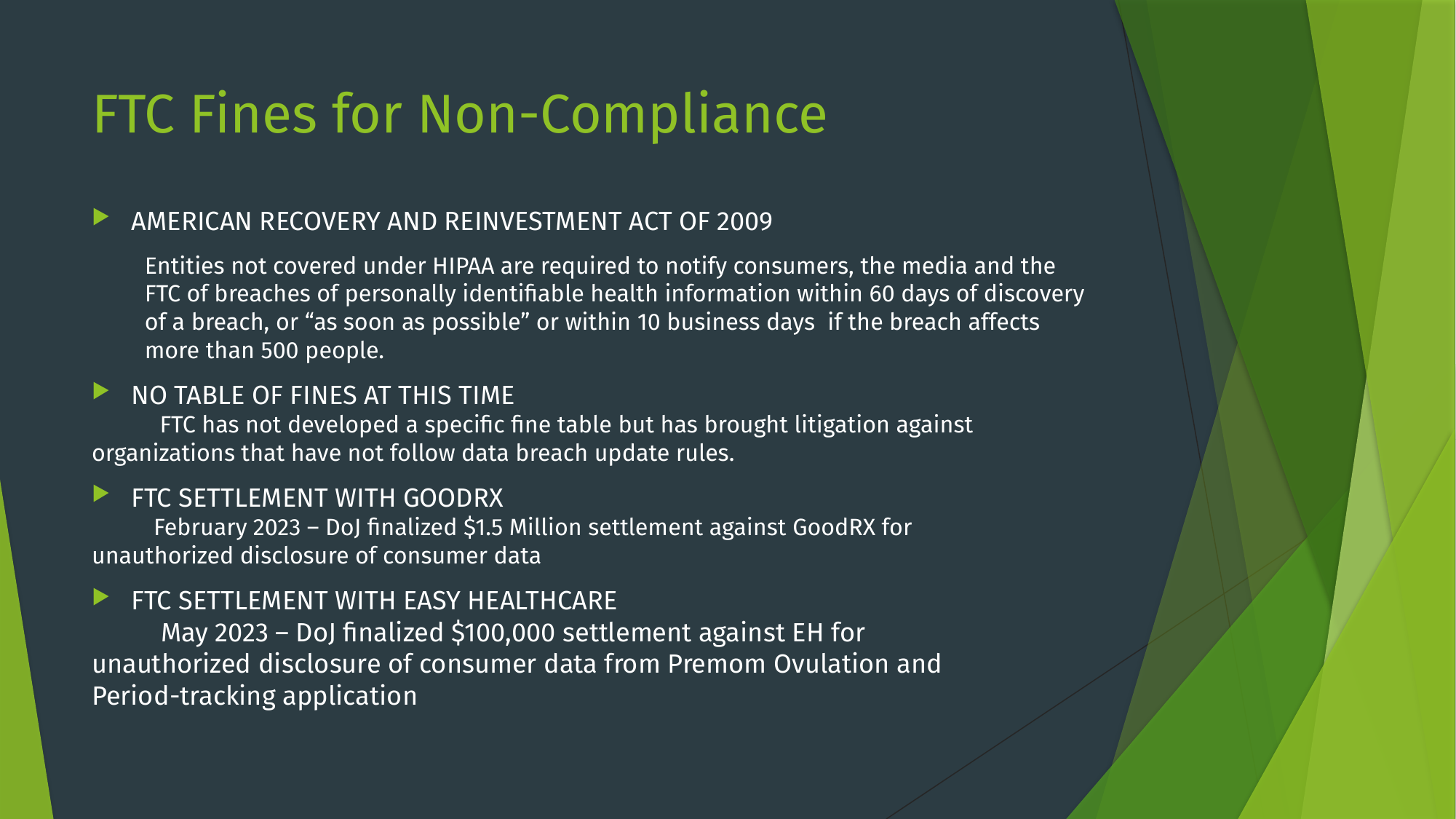

# FTC Fines for Non-Compliance
AMERICAN RECOVERY AND REINVESTMENT ACT OF 2009
Entities not covered under HIPAA are required to notify consumers, the media and the FTC of breaches of personally identifiable health information within 60 days of discovery of a breach, or “as soon as possible” or within 10 business days  if the breach affects more than 500 people.
NO TABLE OF FINES AT THIS TIME
           FTC has not developed a specific fine table but has brought litigation against 		    organizations that have not follow data breach update rules.
FTC SETTLEMENT WITH GOODRX
          February 2023 – DoJ finalized $1.5 Million settlement against GoodRX for 			   unauthorized disclosure of consumer data
FTC SETTLEMENT WITH EASY HEALTHCARE
          May 2023 – DoJ finalized $100,000 settlement against EH for 			      	   unauthorized disclosure of consumer data from Premom Ovulation and     	   Period-tracking application